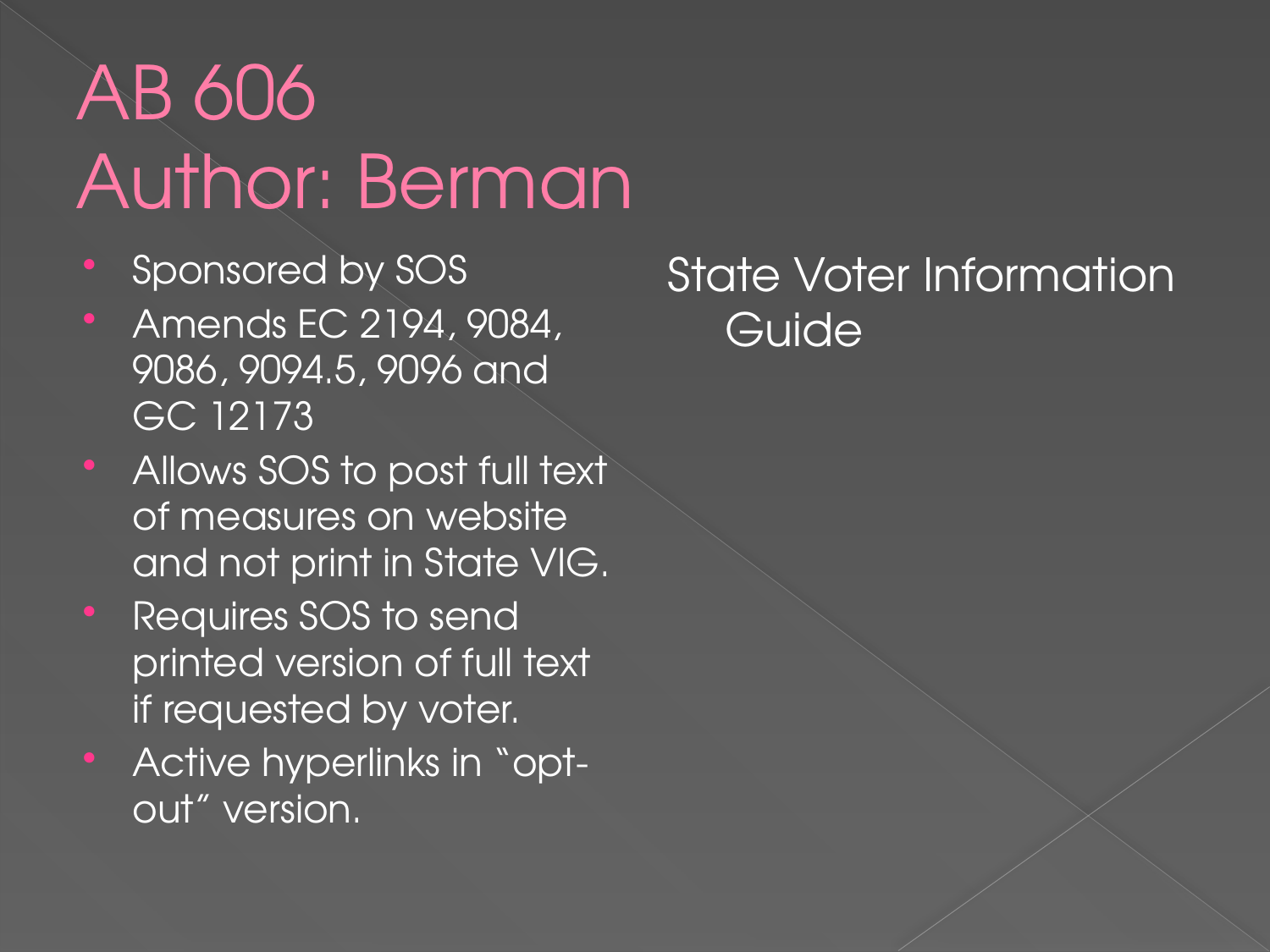

# AB 606 Author: Berman
Sponsored by SOS
Amends EC 2194, 9084, 9086, 9094.5, 9096 and GC 12173
Allows SOS to post full text of measures on website and not print in State VIG.
Requires SOS to send printed version of full text if requested by voter.
Active hyperlinks in “opt-out” version.
State Voter Information Guide